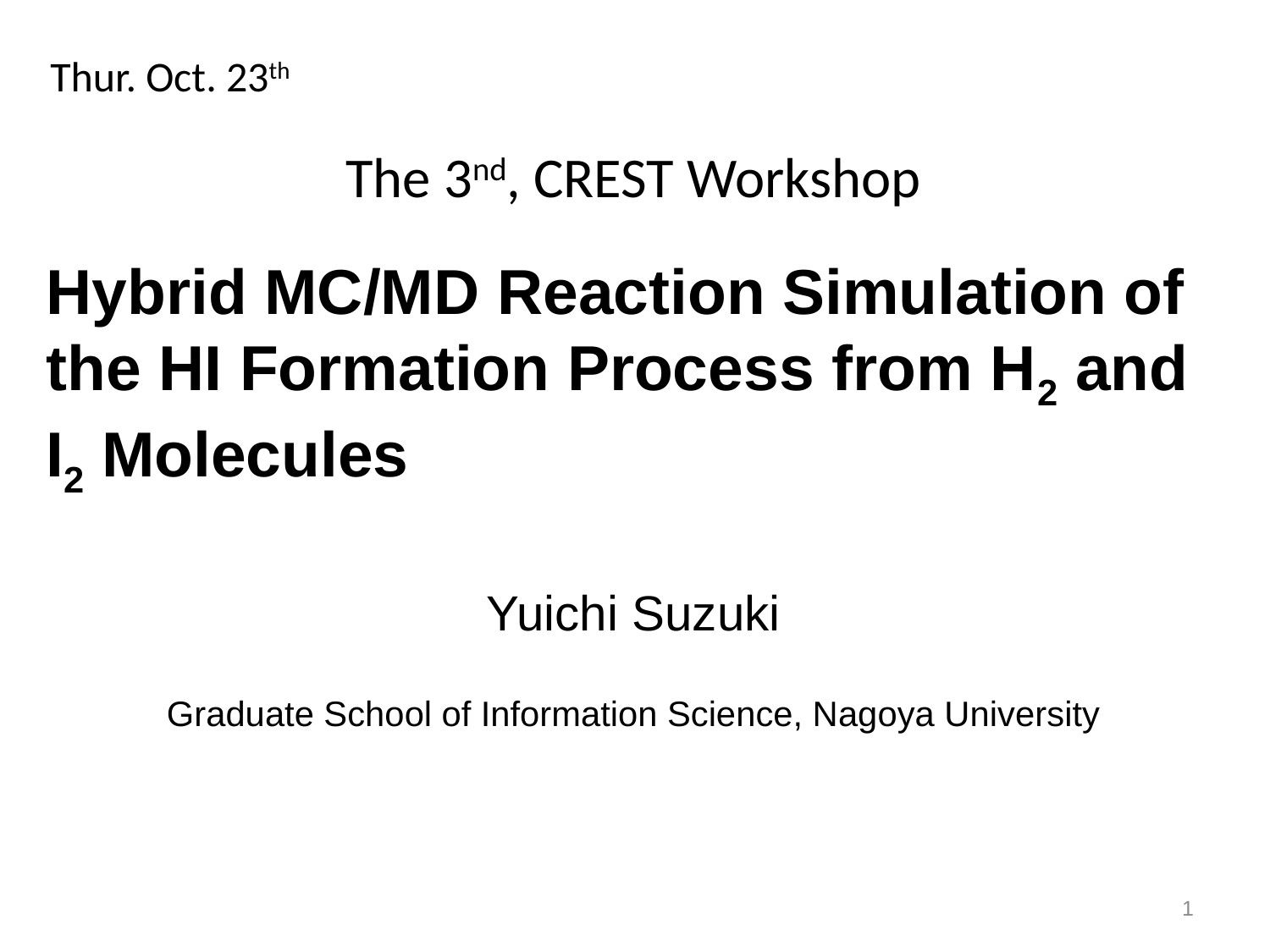

Thur. Oct. 23th
The 3nd, CREST Workshop
Hybrid MC/MD Reaction Simulation of the HI Formation Process from H2 and I2 Molecules
Yuichi Suzuki

Graduate School of Information Science, Nagoya University
1